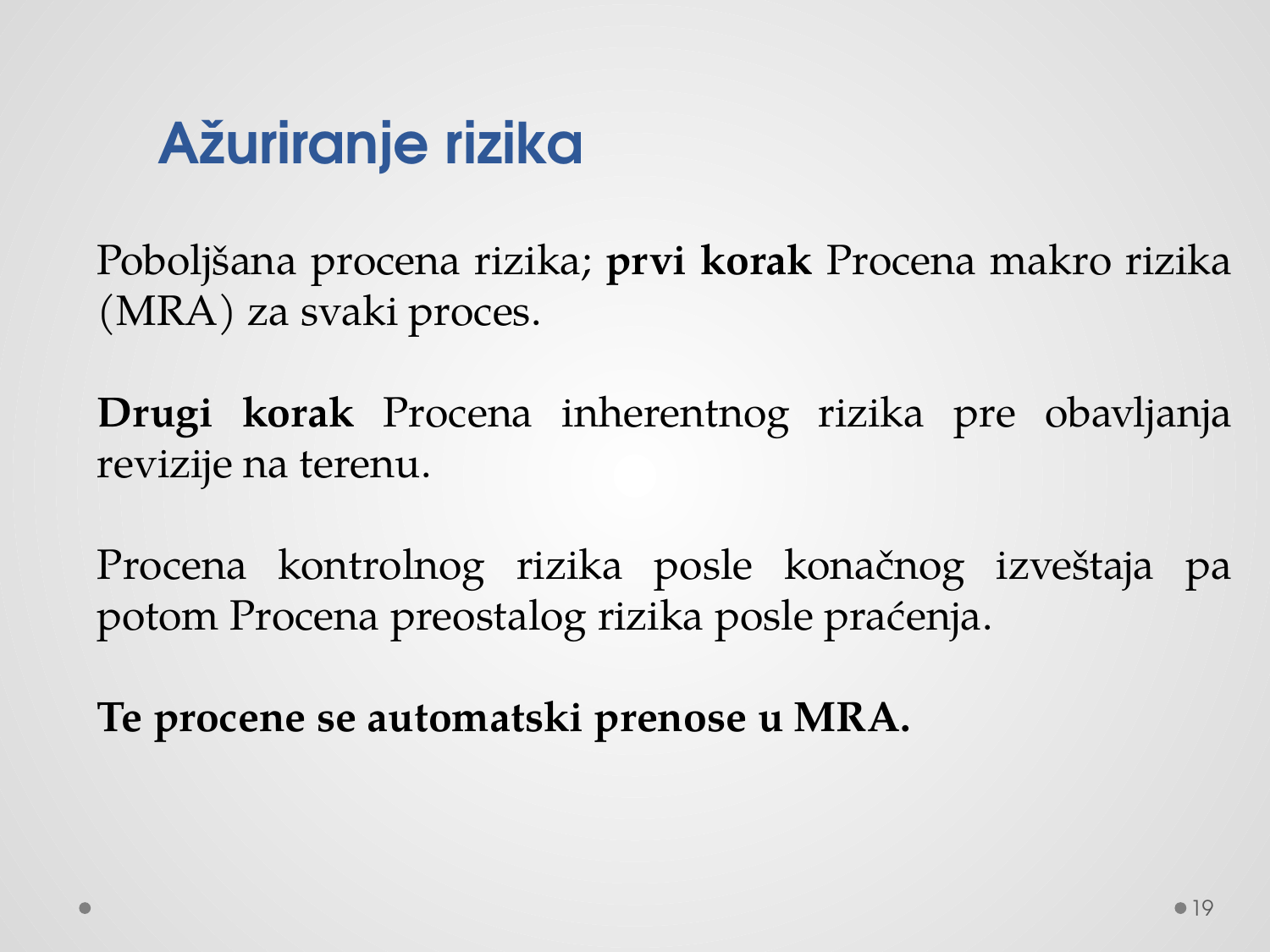

Ažuriranje rizika

Poboljšana procena rizika; prvi korak Procena makro rizika (MRA) za svaki proces.

Drugi korak Procena inherentnog rizika pre obavljanja revizije na terenu.

Procena kontrolnog rizika posle konačnog izveštaja pa potom Procena preostalog rizika posle praćenja.

Te procene se automatski prenose u MRA.
19